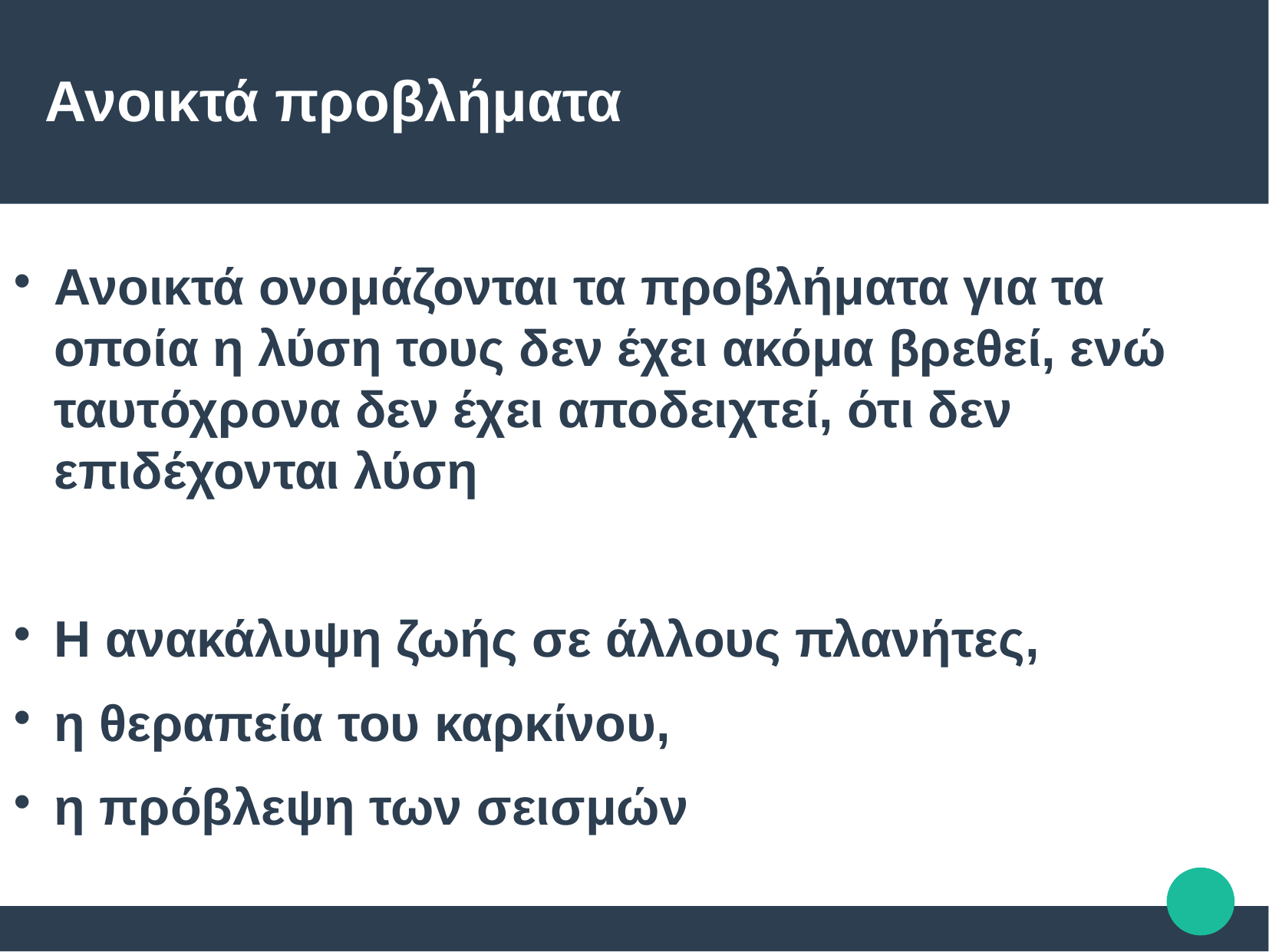

Ανοικτά προβλήματα
Ανοικτά ονομάζονται τα προβλήματα για τα οποία η λύση τους δεν έχει ακόμα βρεθεί, ενώ ταυτόχρονα δεν έχει αποδειχτεί, ότι δεν επιδέχονται λύση

Η ανακάλυψη ζωής σε άλλους πλανήτες,
η θεραπεία του καρκίνου,
η πρόβλεψη των σεισμών